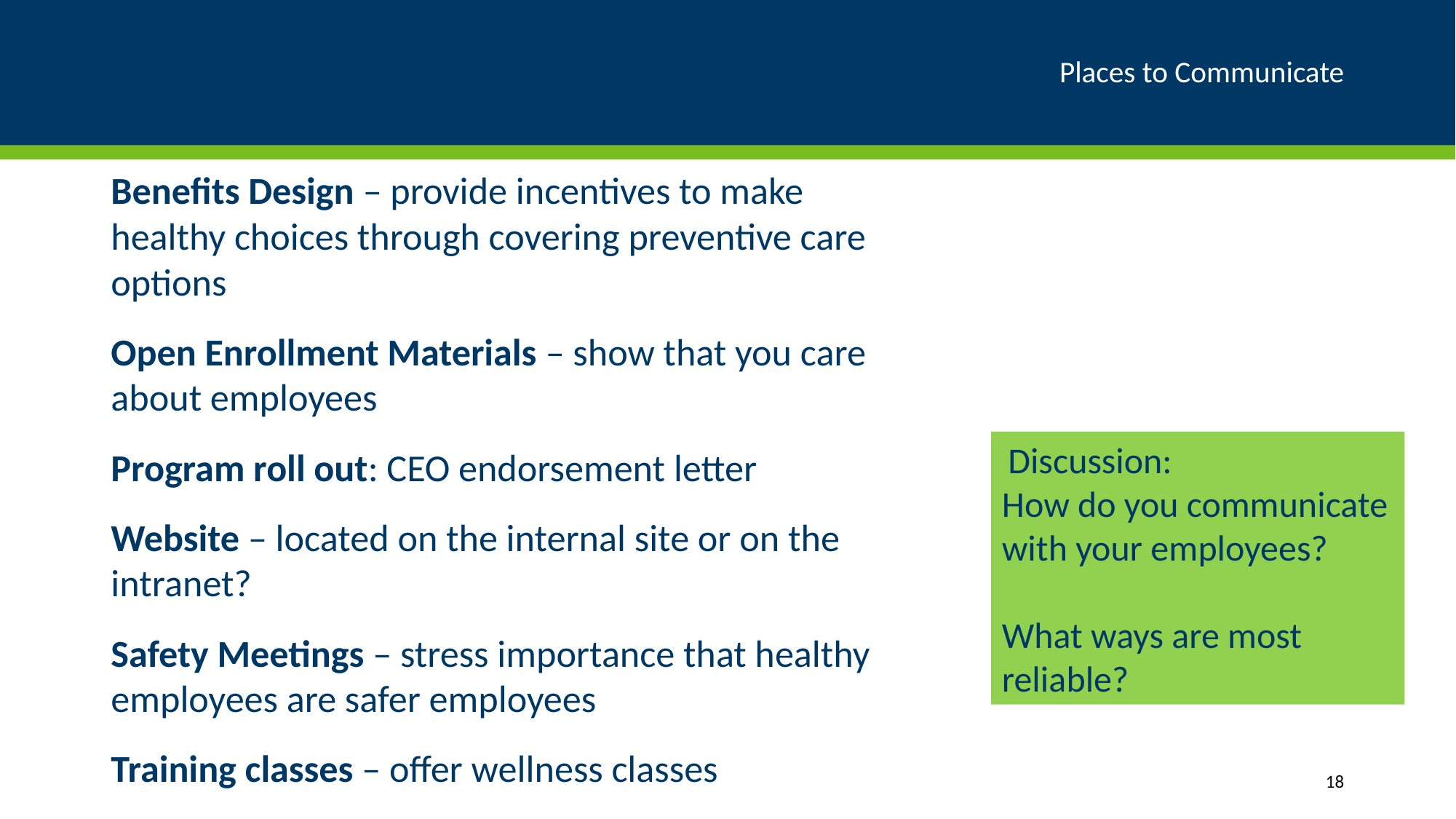

# Places to Communicate
Benefits Design – provide incentives to make healthy choices through covering preventive care options
Open Enrollment Materials – show that you care about employees
Program roll out: CEO endorsement letter
Website – located on the internal site or on the intranet?
Safety Meetings – stress importance that healthy employees are safer employees
Training classes – offer wellness classes

 Discussion:
How do you communicate with your employees?

What ways are most reliable?
18